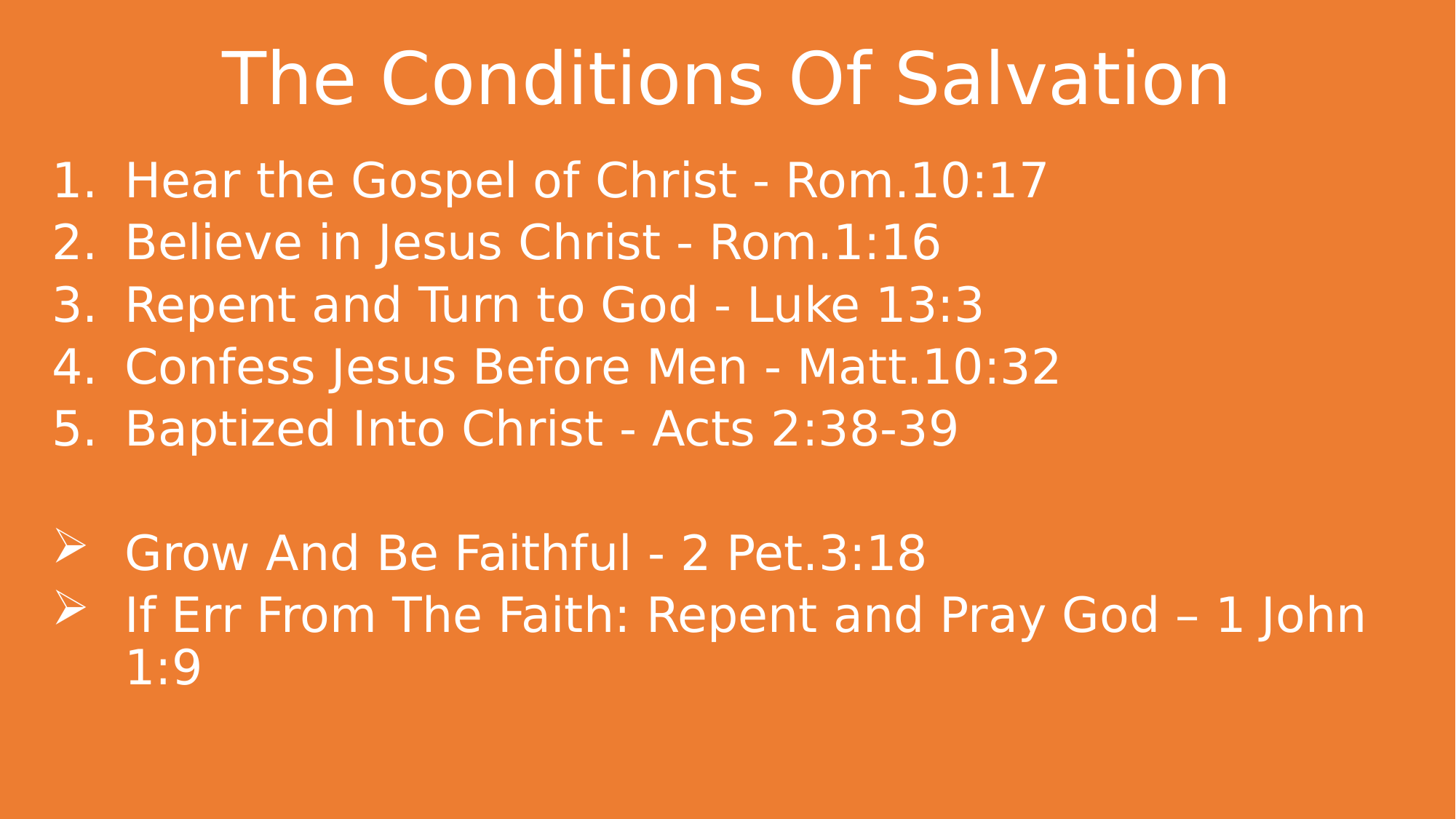

The Conditions Of Salvation
Hear the Gospel of Christ - Rom.10:17
Believe in Jesus Christ - Rom.1:16
Repent and Turn to God - Luke 13:3
Confess Jesus Before Men - Matt.10:32
Baptized Into Christ - Acts 2:38-39

Grow And Be Faithful - 2 Pet.3:18
If Err From The Faith: Repent and Pray God – 1 John 1:9